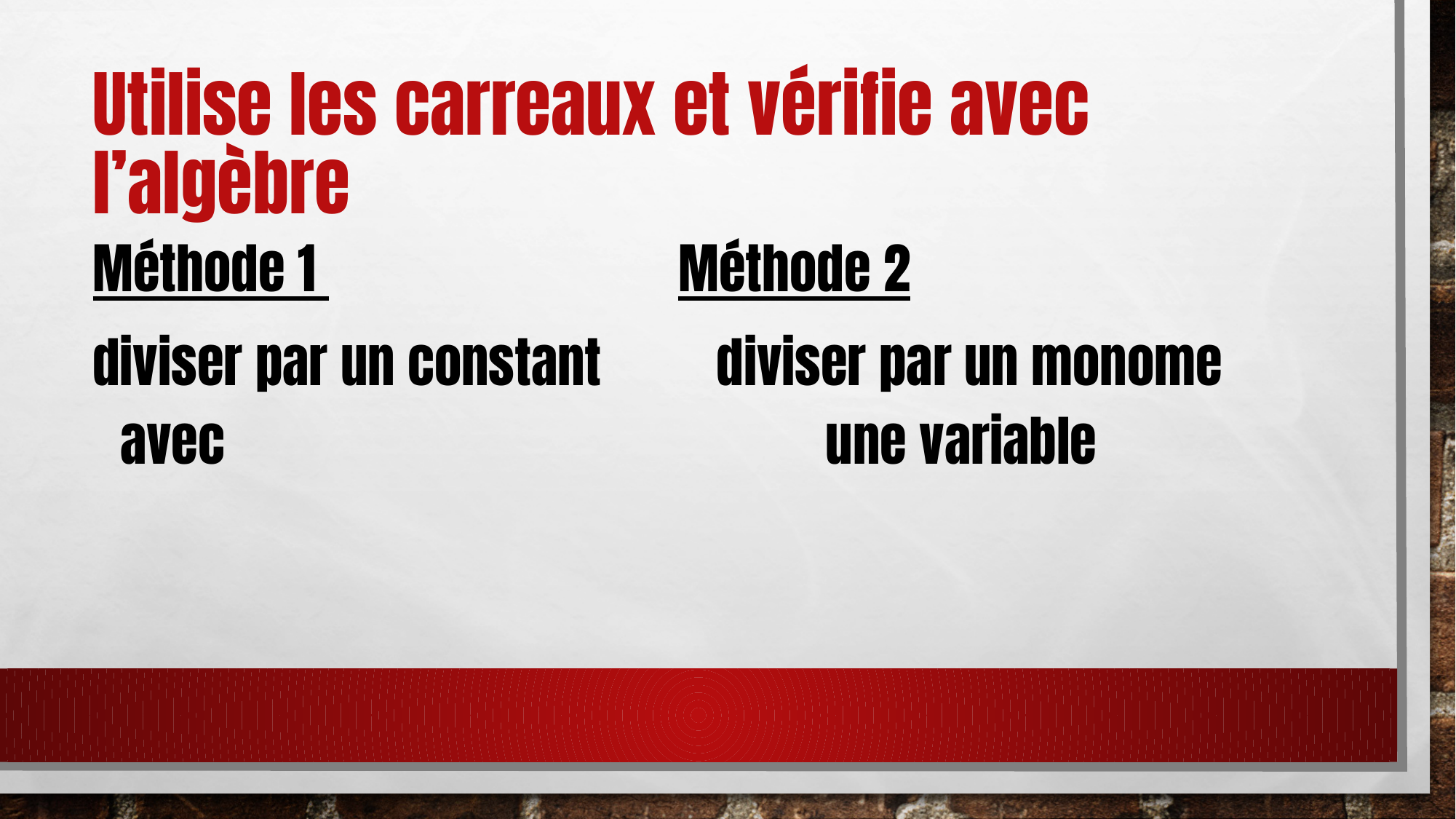

Méthode 1 				 Méthode 2
diviser par un constant	    diviser par un monome avec       					    une variable

# Utilise les carreaux et vérifie avec l’algèbre